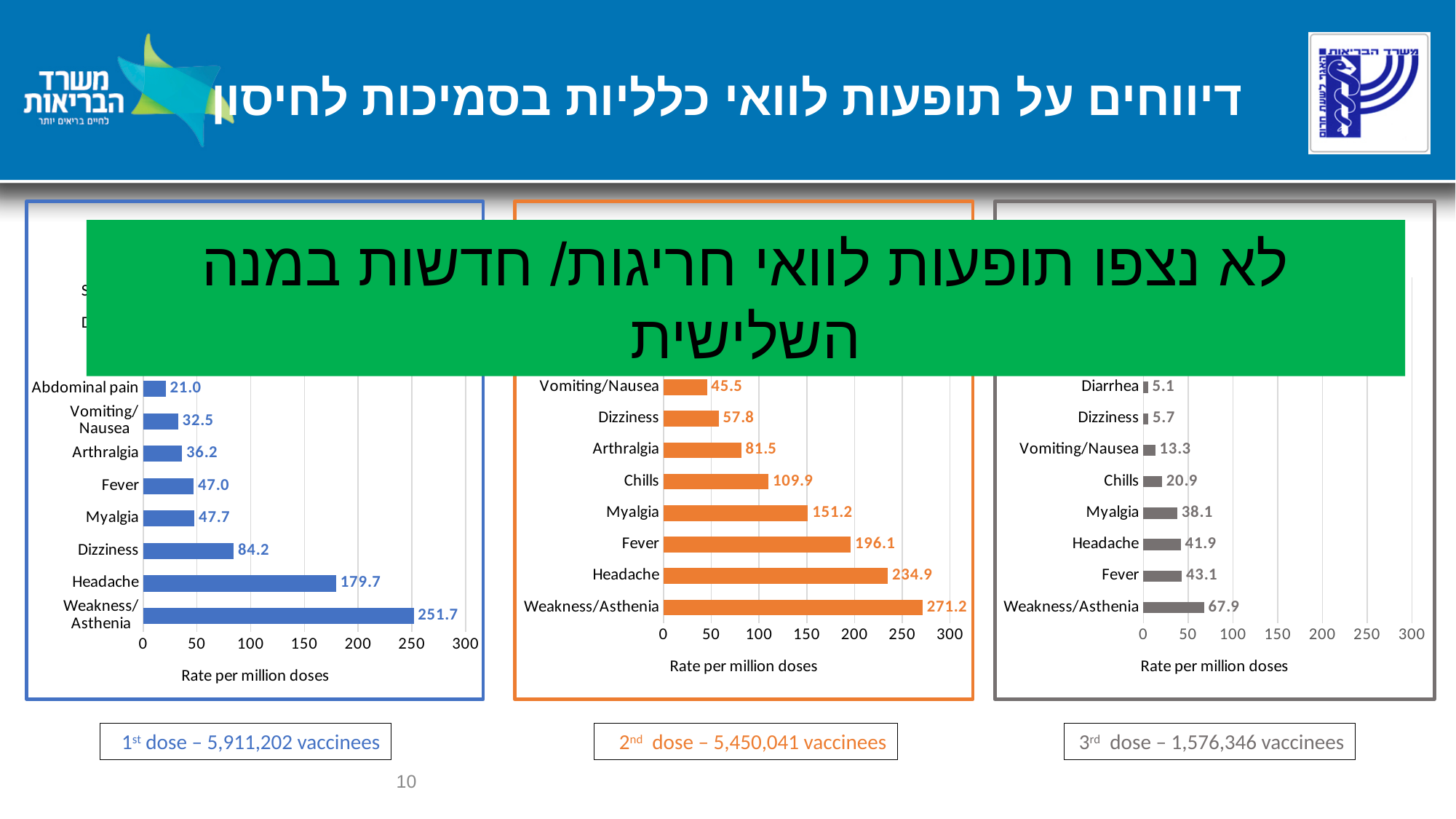

# דיווחים על תופעות לוואי כלליות בסמיכות לחיסון

### Chart: Systemic adverse events following second vaccine dose - rate per million doses

| Category | שיעור למיליון מנות חיסון |
|---|---|
| Weakness/Asthenia | 271.19062040083907 |
| Headache | 234.86061847975336 |
| Fever | 196.14531340223033 |
| Myalgia | 151.1915231463386 |
| Chills | 109.90743005419453 |
| Arthralgia | 81.46727703516319 |
| Dizziness | 57.79773032900138 |
| Vomiting/Nausea | 45.504244830451874 |
| Abdominal pain | 17.798031244168655 |
| Diarrhea | 15.779697804108288 |
| Lymphadenopathy | 11.00909149123833 |

### Chart:  Systemic adverse events following third vaccine dose - rate per million doses

| Category | שיעור למיליון מנות חיסון |
|---|---|
| Weakness/Asthenia | 67.87849875598378 |
| Fever | 43.13773752716726 |
| Headache | 41.8689805410741 |
| Myalgia | 38.06270958279464 |
| Chills | 20.93449027053705 |
| Vomiting/Nausea | 13.321948353978124 |
| Dizziness | 5.709406437419196 |
| Diarrhea | 5.075027944372619 |
| Abdominal pain | 5.075027944372619 |
| Lymphadenopathy | 3.1718924652328866 |
| Loss of apetite | 3.1718924652328866 |

### Chart: Systemic adverse events following first vaccine dose - rate per million doses

| Category | שיעור למיליון מנות חיסון |
|---|---|
| Weakness/Asthenia | 251.72545279284356 |
| Headache | 179.65889171102424 |
| Dizziness | 84.24682492663928 |
| Myalgia | 47.70603339219312 |
| Fever | 47.02935206748117 |
| Arthralgia | 36.20245087208997 |
| Vomiting/Nausea | 32.48070358617424 |
| Abdominal pain | 20.97712106607086 |
| Chills | 18.270395767223004 |
| Diarrhea | 11.672752851281352 |
| Syncope | 11.503582520103361 |
לא נצפו תופעות לוואי חריגות/ חדשות במנה השלישית
1st dose – 5,911,202 vaccinees
2nd  dose – 5,450,041 vaccinees
3rd  dose – 1,576,346 vaccinees
10